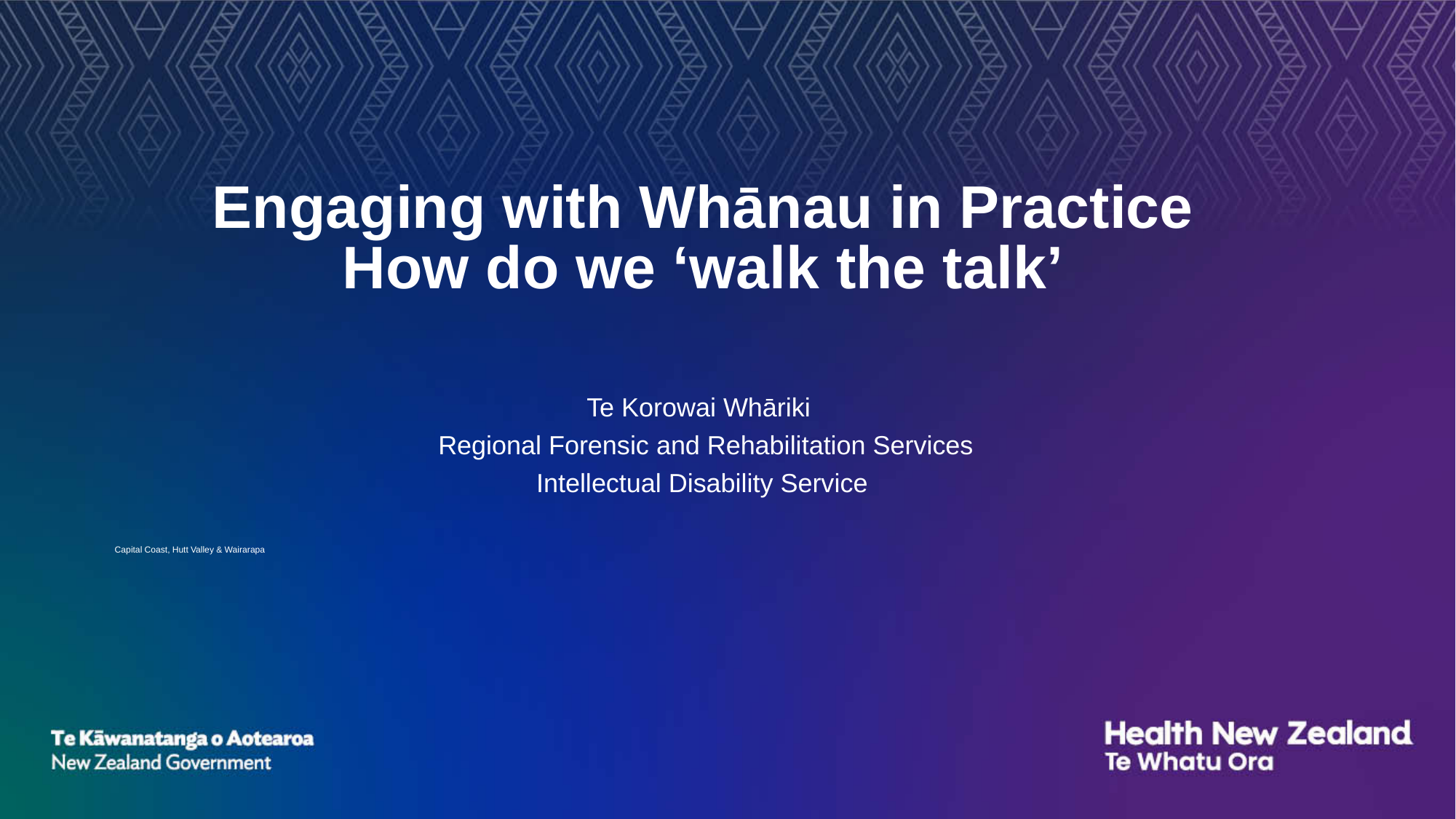

Engaging with Whānau in Practice
How do we ‘walk the talk’
Te Korowai Whāriki
  Regional Forensic and Rehabilitation Services
Intellectual Disability Service

Capital Coast, Hutt Valley & Wairarapa